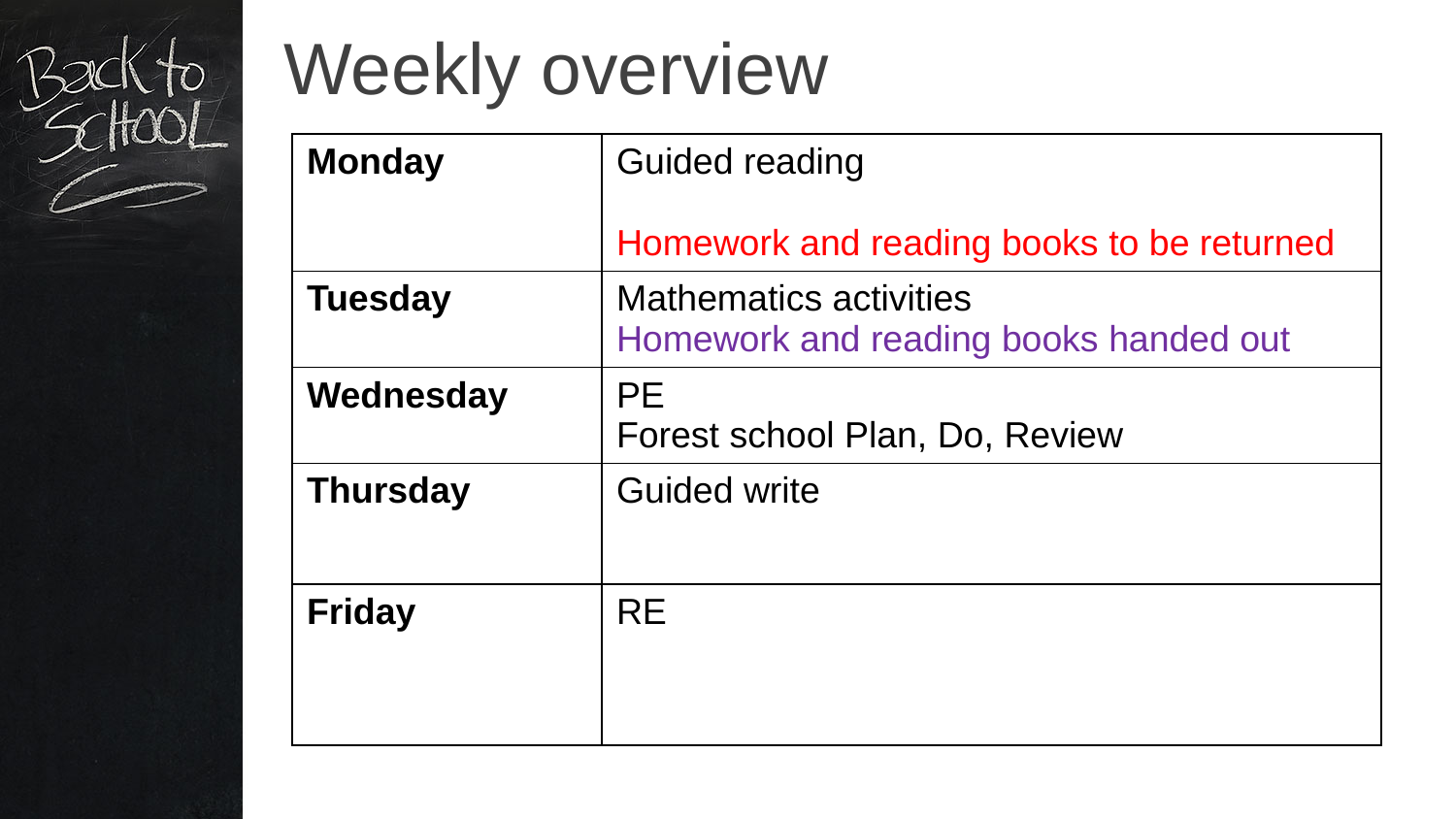

Weekly overview
| Monday | Guided reading Homework and reading books to be returned |
| --- | --- |
| Tuesday | Mathematics activities Homework and reading books handed out |
| Wednesday | PE Forest school Plan, Do, Review |
| Thursday | Guided write |
| Friday | RE |